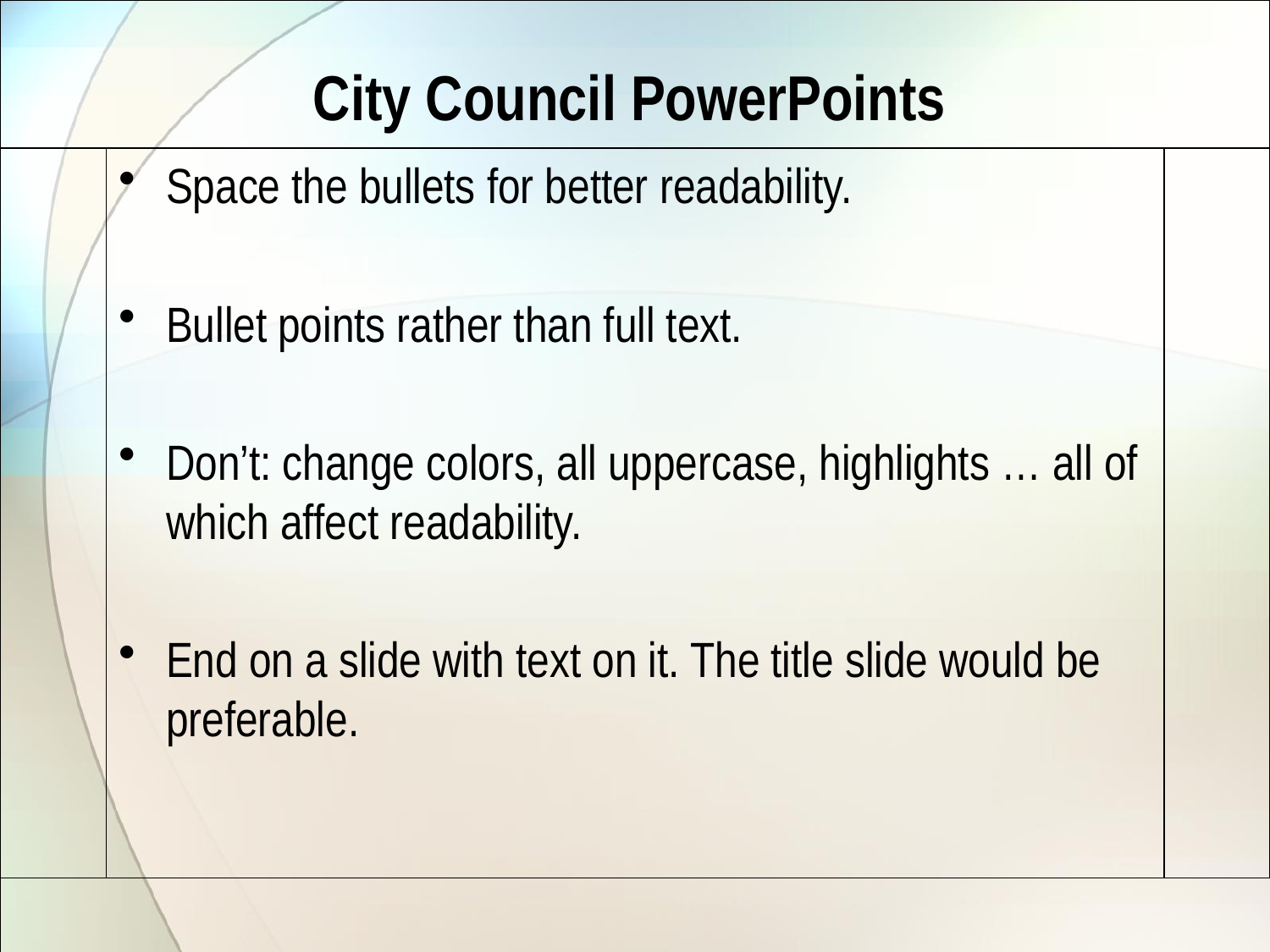

# City Council PowerPoints
Space the bullets for better readability.

Bullet points rather than full text.

Don’t: change colors, all uppercase, highlights … all of which affect readability.

End on a slide with text on it. The title slide would be preferable.